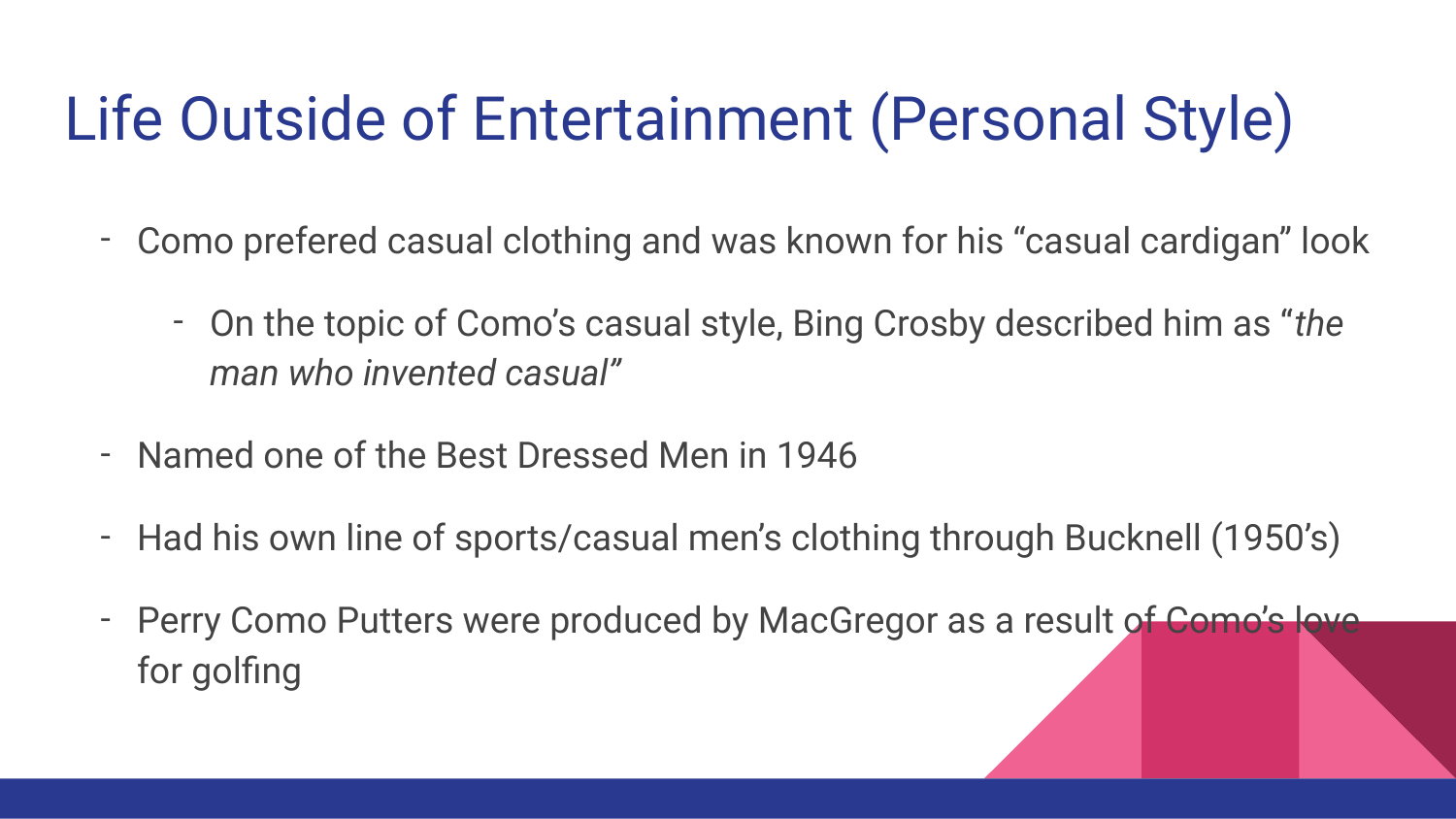

# Life Outside of Entertainment (Personal Style)
Como prefered casual clothing and was known for his “casual cardigan” look
On the topic of Como’s casual style, Bing Crosby described him as “the man who invented casual”
Named one of the Best Dressed Men in 1946
Had his own line of sports/casual men’s clothing through Bucknell (1950’s)
Perry Como Putters were produced by MacGregor as a result of Como’s love for golfing